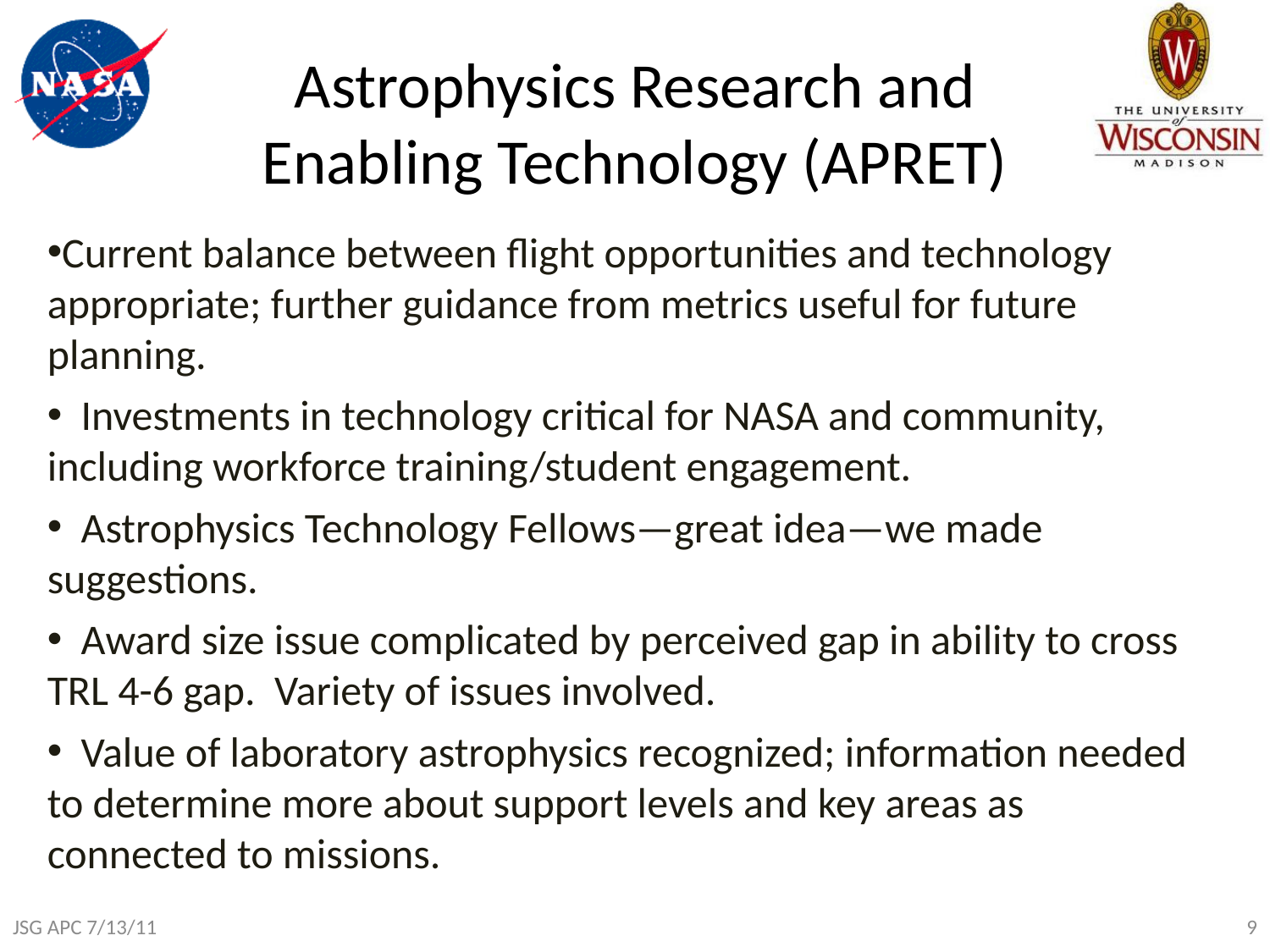

# Astrophysics Research and Enabling Technology (APRET)
Current balance between flight opportunities and technology appropriate; further guidance from metrics useful for future planning.
  Investments in technology critical for NASA and community, including workforce training/student engagement.
  Astrophysics Technology Fellows—great idea—we made suggestions.
  Award size issue complicated by perceived gap in ability to cross TRL 4-6 gap.  Variety of issues involved.
  Value of laboratory astrophysics recognized; information needed to determine more about support levels and key areas as connected to missions.

JSG APC 7/13/11
9